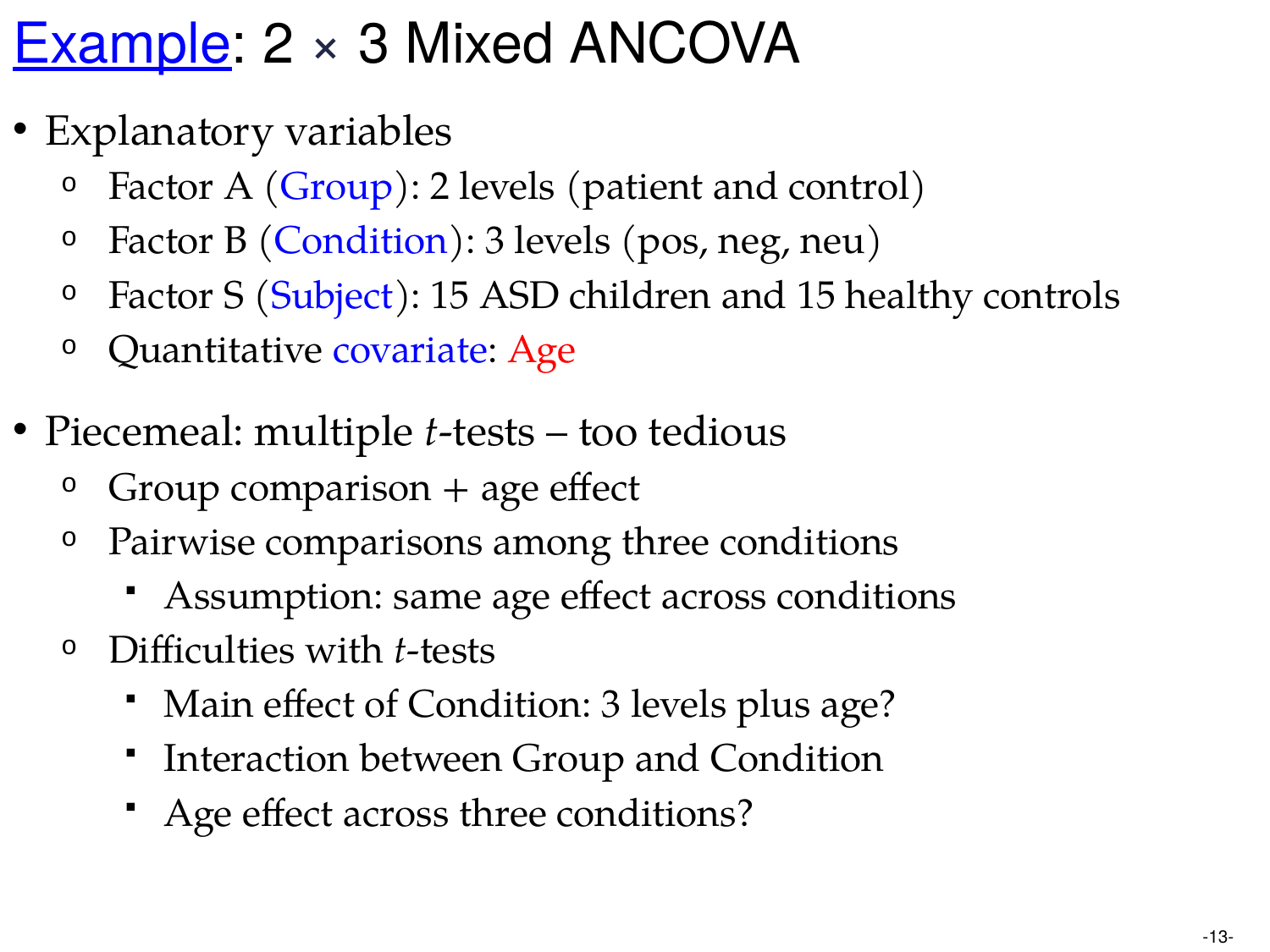

Example: 2 × 3 Mixed ANCOVA
Explanatory variables
Factor A (Group): 2 levels (patient and control)
Factor B (Condition): 3 levels (pos, neg, neu)
Factor S (Subject): 15 ASD children and 15 healthy controls
Quantitative covariate: Age

Piecemeal: multiple t-tests – too tedious
Group comparison + age effect
Pairwise comparisons among three conditions
Assumption: same age effect across conditions
Difficulties with t-tests
Main effect of Condition: 3 levels plus age?
Interaction between Group and Condition
Age effect across three conditions?